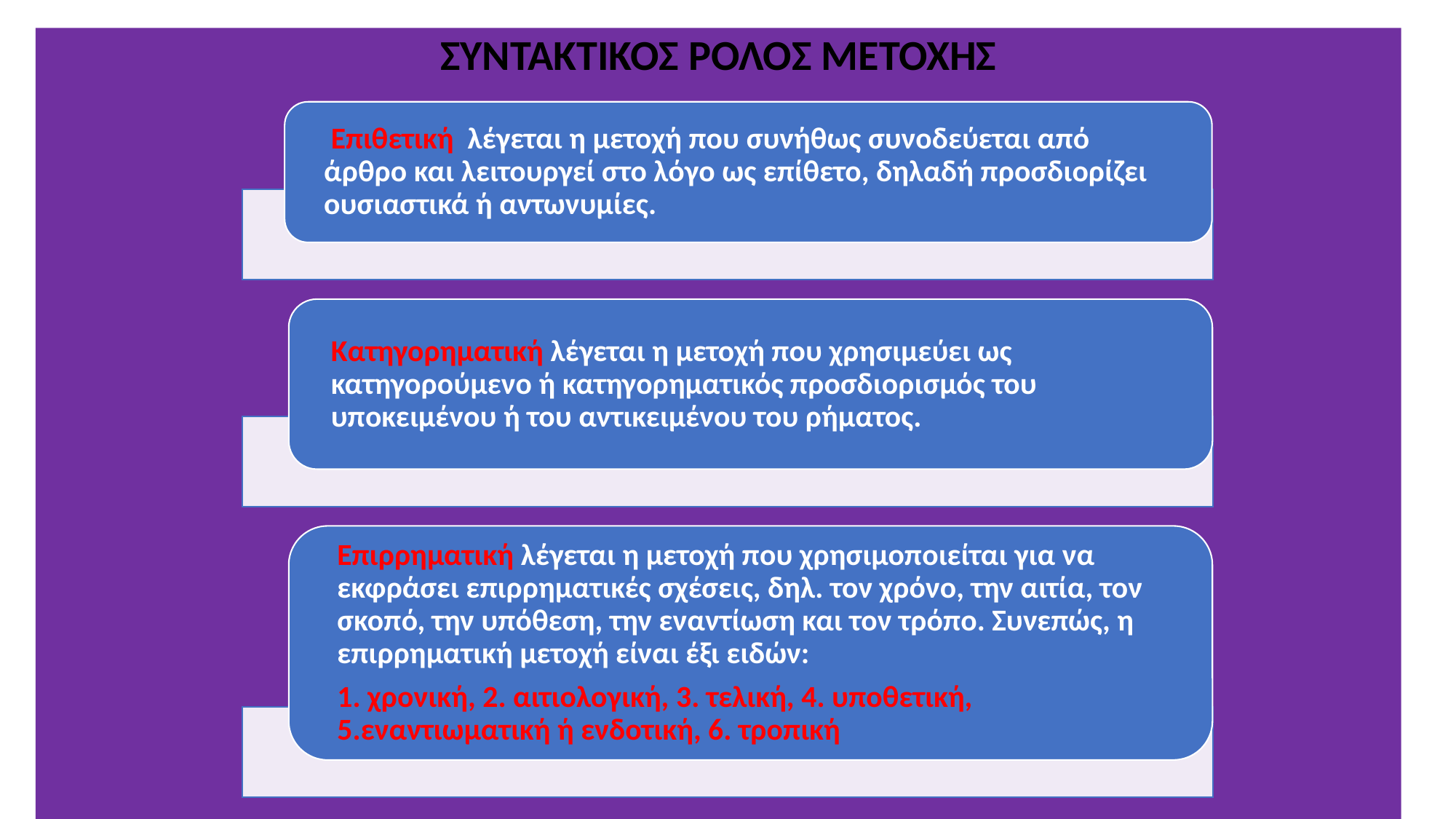

ΣΥΝΤΑΚΤΙΚΟΣ ΡΟΛΟΣ ΜΕΤΟΧΗΣ
 Επιθετική  λέγεται η μετοχή που συνήθως συνοδεύεται από άρθρο και λειτουργεί στο λόγο ως επίθετο, δηλαδή προσδιορίζει ουσιαστικά ή αντωνυμίες.
Κατηγορηματική λέγεται η μετοχή που χρησιμεύει ως κατηγορούμενο ή κατηγορηματικός προσδιορισμός του υποκειμένου ή του αντικειμένου του ρήματος.
Επιρρηματική λέγεται η μετοχή που χρησιμοποιείται για να εκφράσει επιρρηματικές σχέσεις, δηλ. τον χρόνο, την αιτία, τον σκοπό, την υπόθεση, την εναντίωση και τον τρόπο. Συνεπώς, η επιρρηματική μετοχή είναι έξι ειδών:
1. χρονική, 2. αιτιολογική, 3. τελική, 4. υποθετική, 5.εναντιωματική ή ενδοτική, 6. τροπική